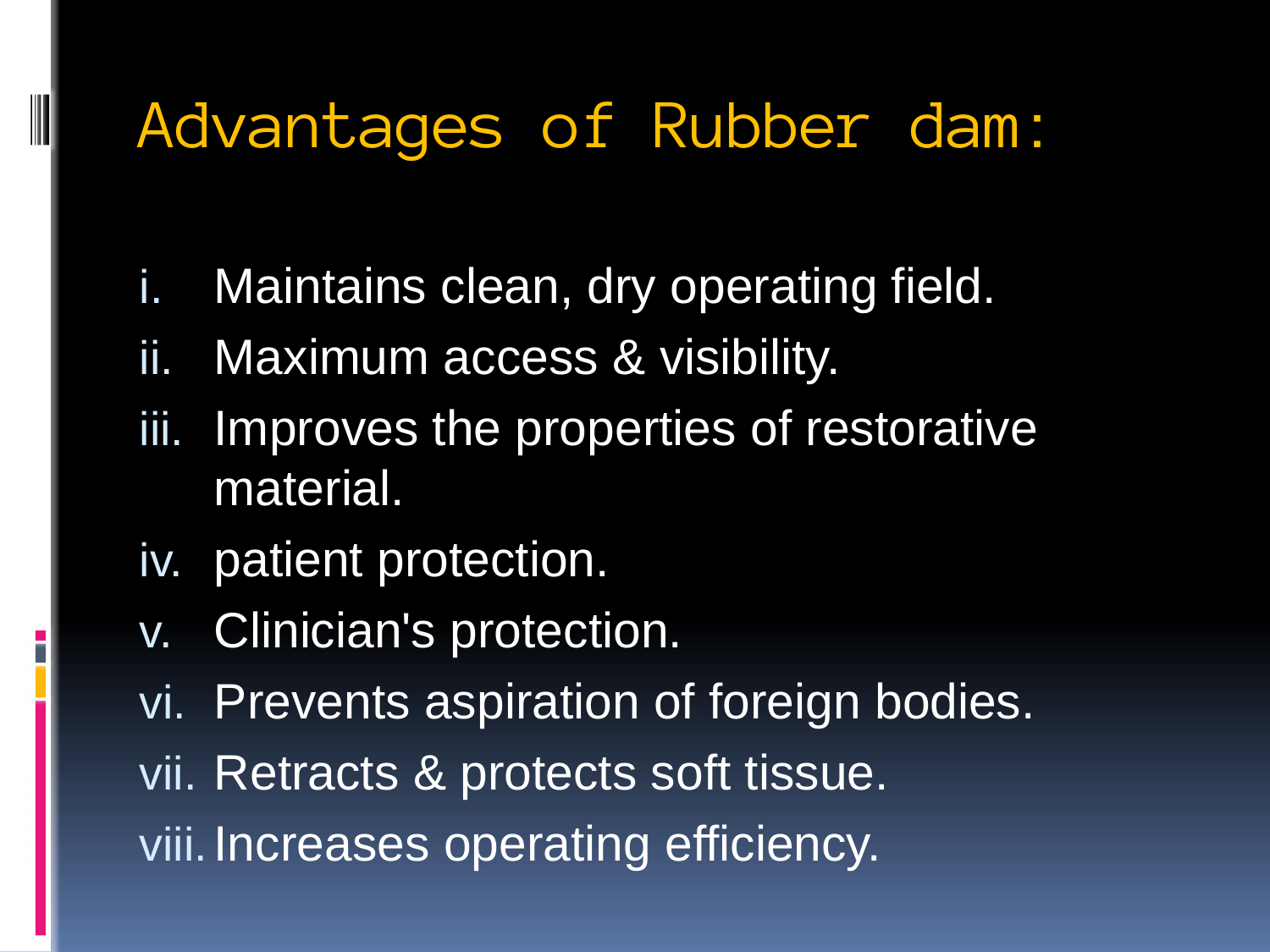

# Advantages of Rubber dam:
Maintains clean, dry operating field.
Maximum access & visibility.
Improves the properties of restorative material.
patient protection.
Clinician's protection.
Prevents aspiration of foreign bodies.
Retracts & protects soft tissue.
Increases operating efficiency.